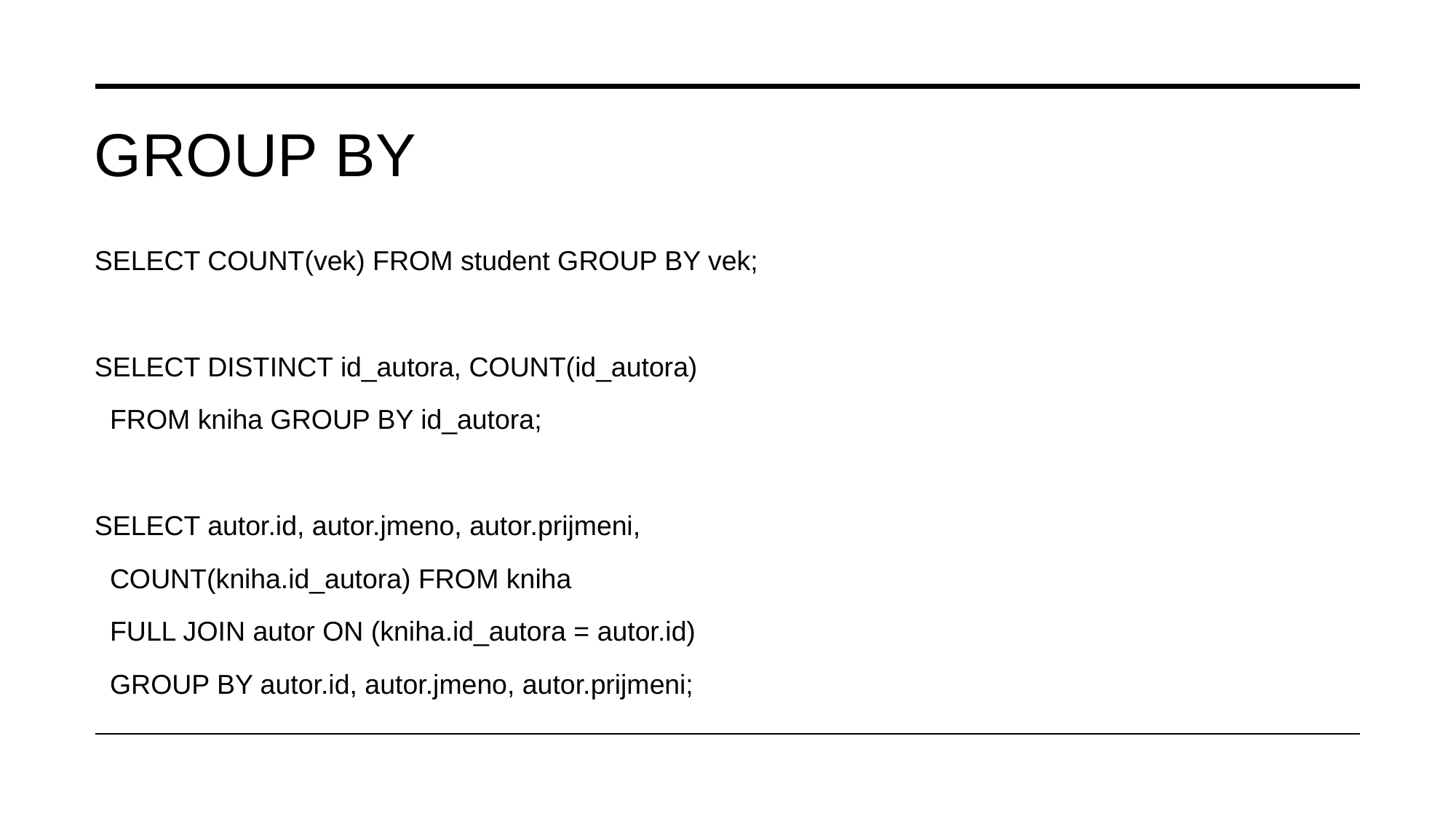

# GROUP BY
SELECT COUNT(vek) FROM student GROUP BY vek;

SELECT DISTINCT id_autora, COUNT(id_autora)
  FROM kniha GROUP BY id_autora;

SELECT autor.id, autor.jmeno, autor.prijmeni,
  COUNT(kniha.id_autora) FROM kniha
  FULL JOIN autor ON (kniha.id_autora = autor.id)
  GROUP BY autor.id, autor.jmeno, autor.prijmeni;